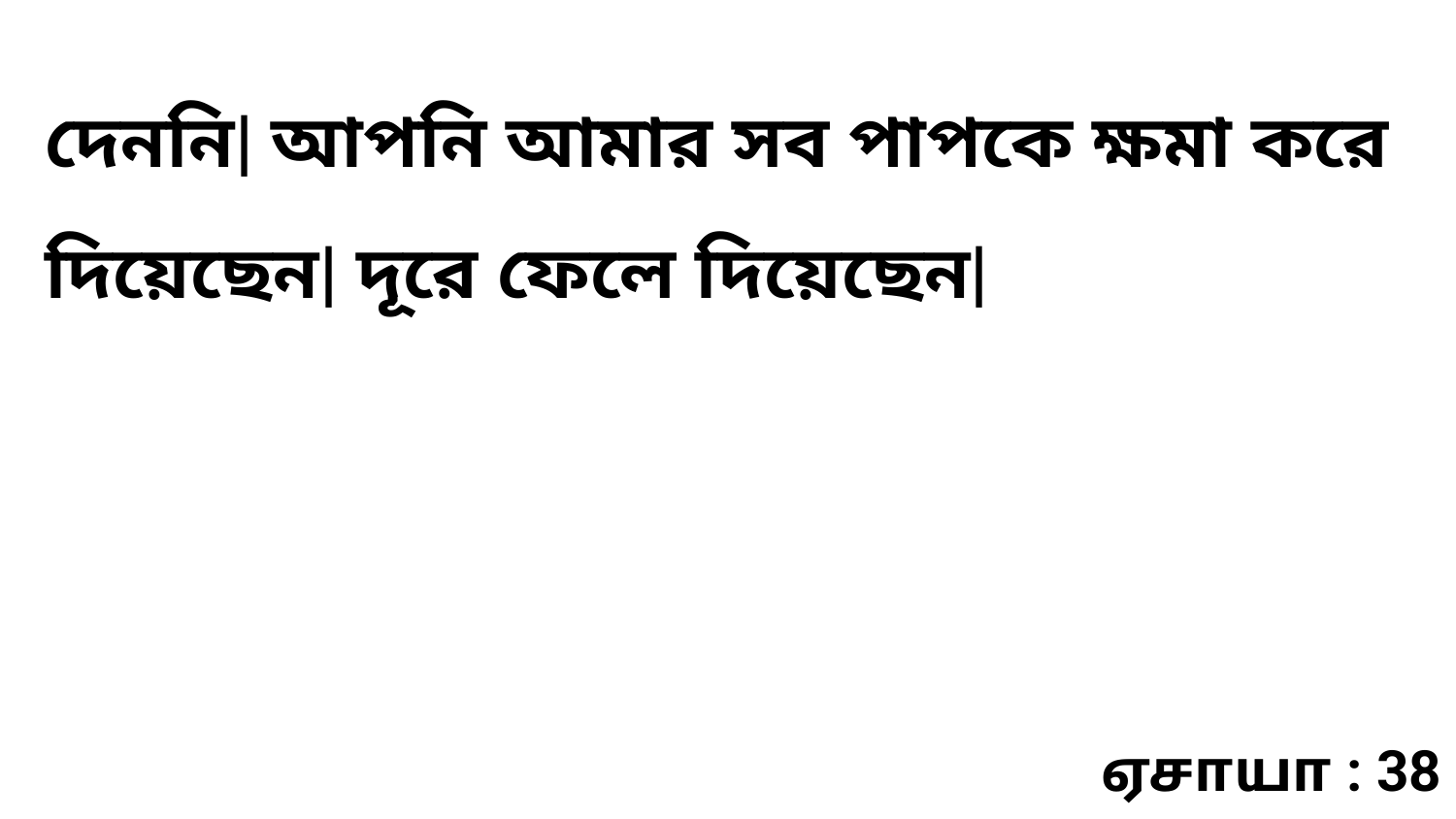

দেননি| আপনি আমার সব পাপকে ক্ষমা করে দিয়েছেন| দূরে ফেলে দিয়েছেন|
ஏசாயா : 38